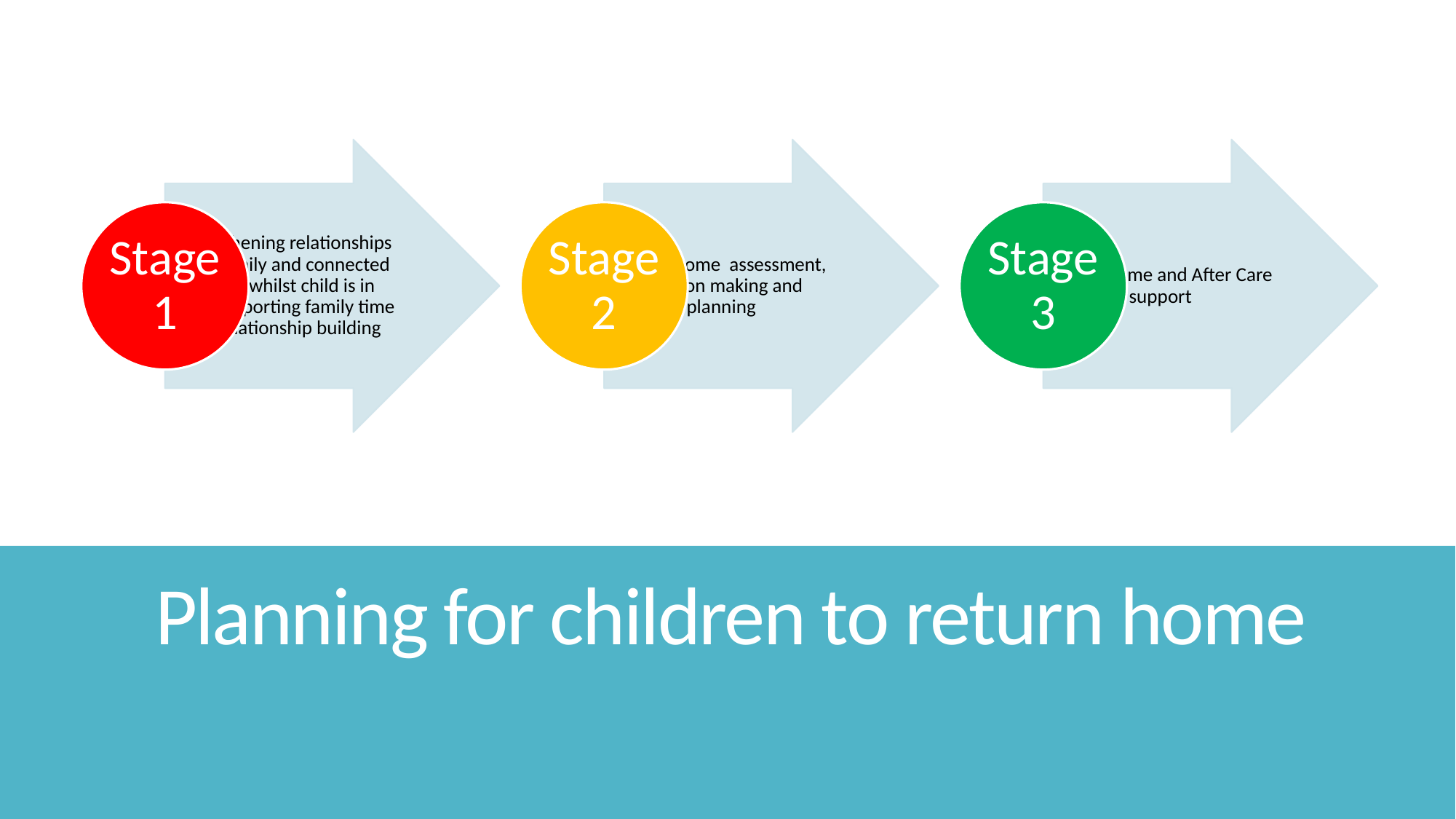

Strengthening relationships with  family and connected people whilst child is in care. Supporting family time and relationship building
Stage 1
Return home  assessment, decision making and planning
Stage 2
Return home and After Care support
Stage 3

# Planning for children to return home